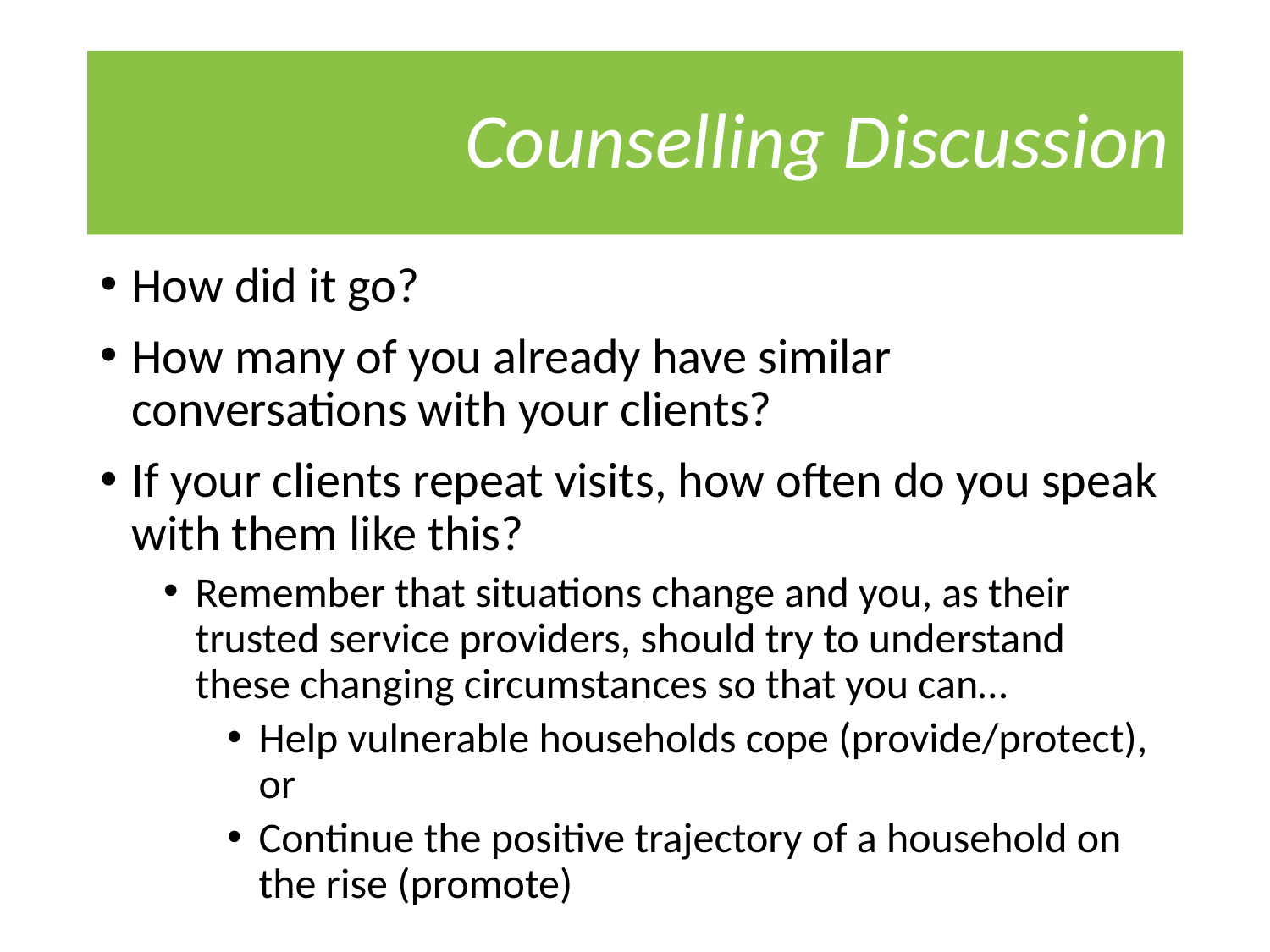

# Counselling Discussion
How did it go?
How many of you already have similar conversations with your clients?
If your clients repeat visits, how often do you speak with them like this?
Remember that situations change and you, as their trusted service providers, should try to understand these changing circumstances so that you can…
Help vulnerable households cope (provide/protect), or
Continue the positive trajectory of a household on the rise (promote)